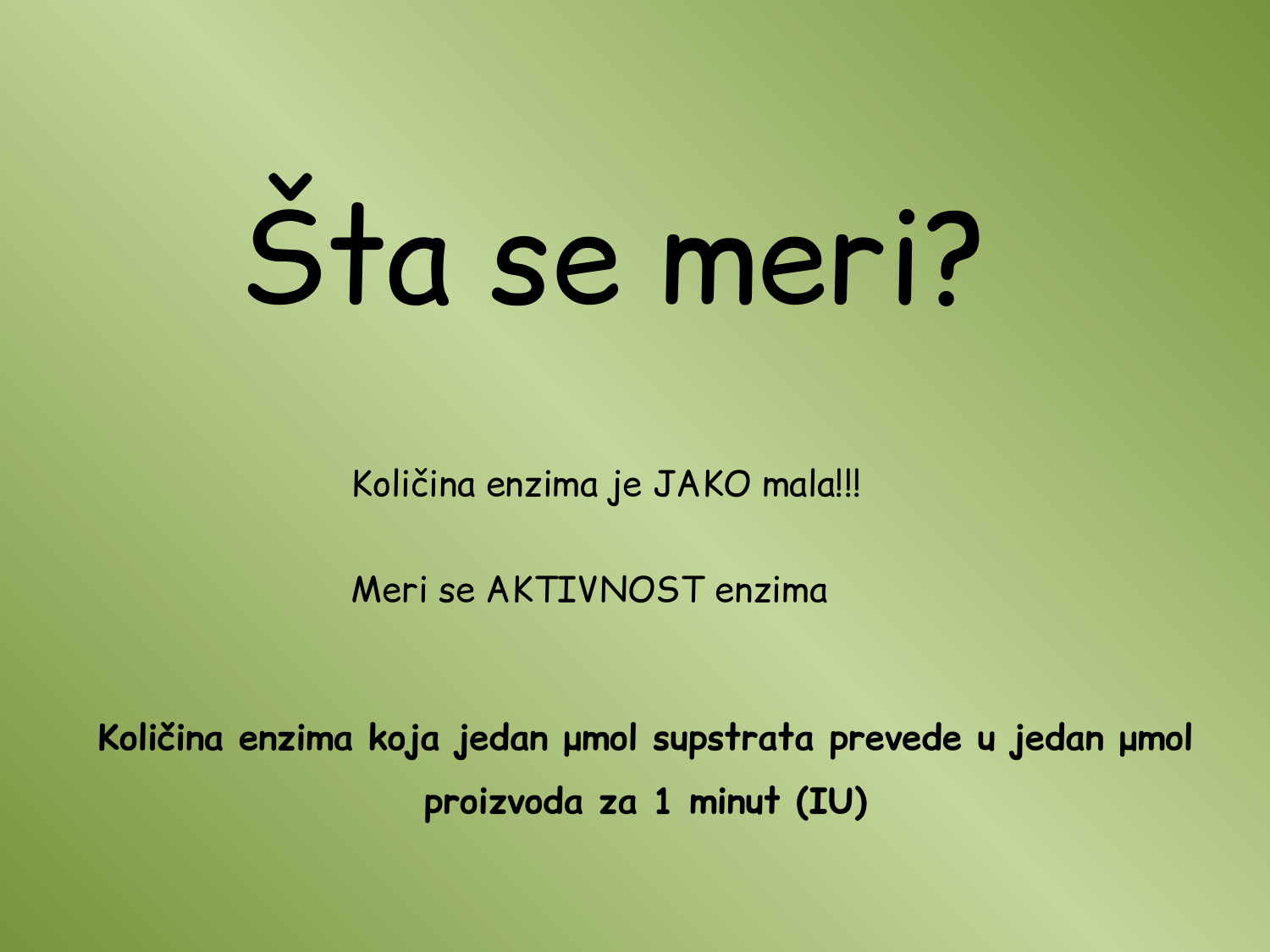

Šta se meri?
Količina enzima je JAKO mala!!!
Meri se AKTIVNOST enzima
Količina enzima koja jedan μmol supstrata prevede u jedan μmol proizvoda za 1 minut (IU)